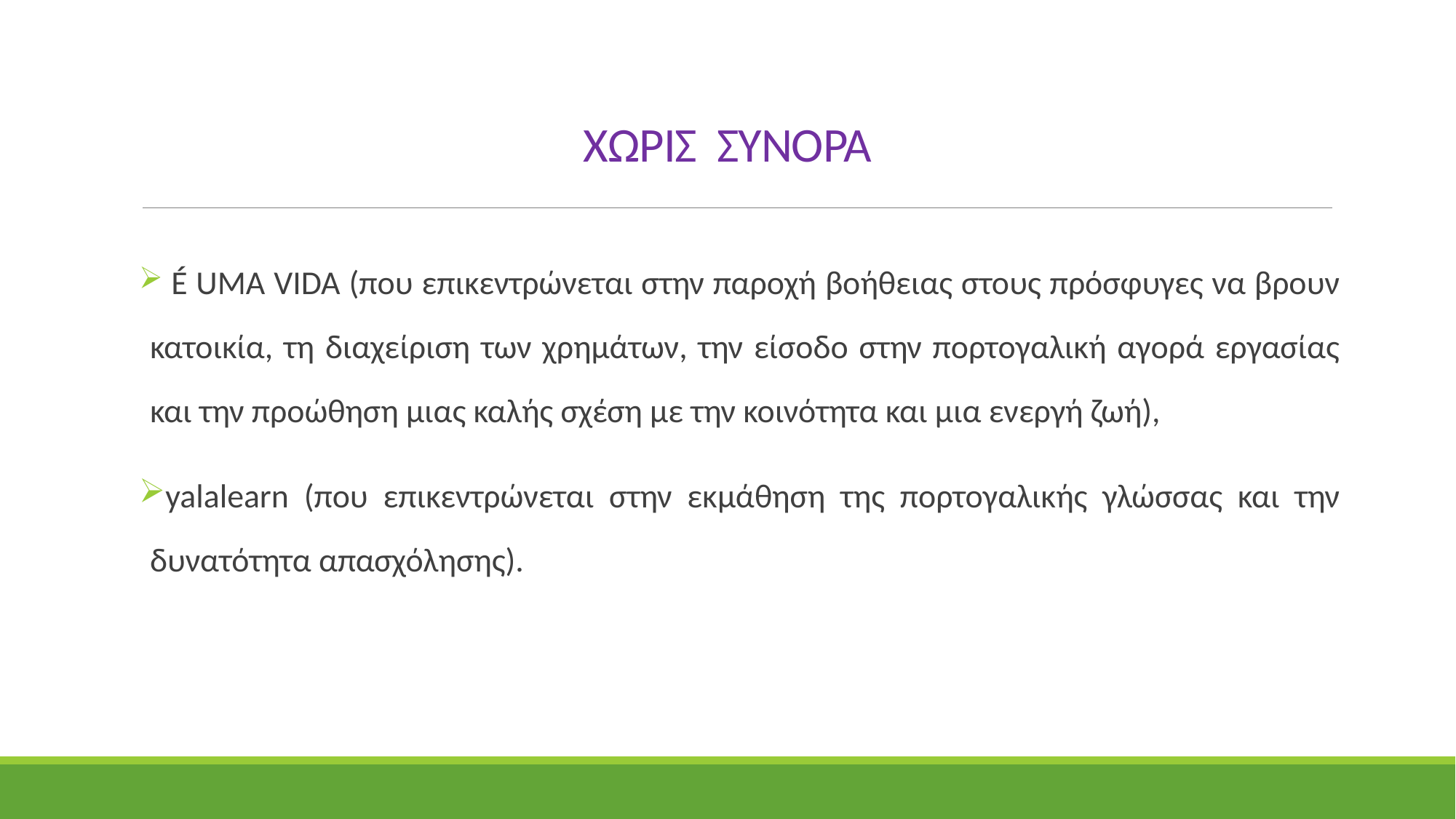

# ΧΩΡΙΣ  ΣΥΝΟΡΑ
 É UMA VIDA (που επικεντρώνεται στην παροχή βοήθειας στους πρόσφυγες να βρουν κατοικία, τη διαχείριση των χρημάτων, την είσοδο στην πορτογαλική αγορά εργασίας και την προώθηση μιας καλής σχέση με την κοινότητα και μια ενεργή ζωή),
yalalearn (που επικεντρώνεται στην εκμάθηση της πορτογαλικής γλώσσας και την δυνατότητα απασχόλησης).